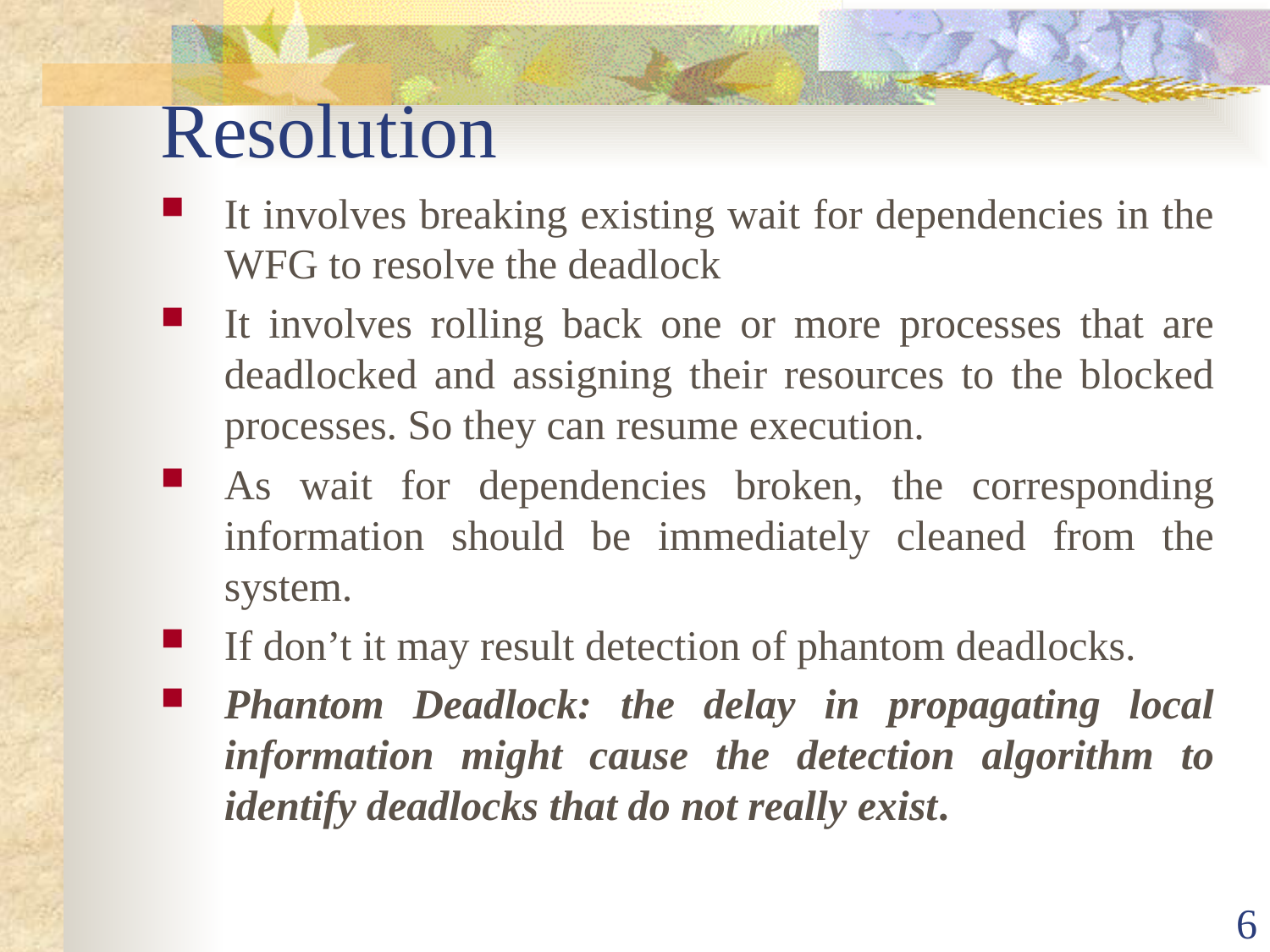

# Resolution
It involves breaking existing wait for dependencies in the WFG to resolve the deadlock
It involves rolling back one or more processes that are deadlocked and assigning their resources to the blocked processes. So they can resume execution.
As wait for dependencies broken, the corresponding information should be immediately cleaned from the system.
If don’t it may result detection of phantom deadlocks.
Phantom Deadlock: the delay in propagating local information might cause the detection algorithm to identify deadlocks that do not really exist.

6